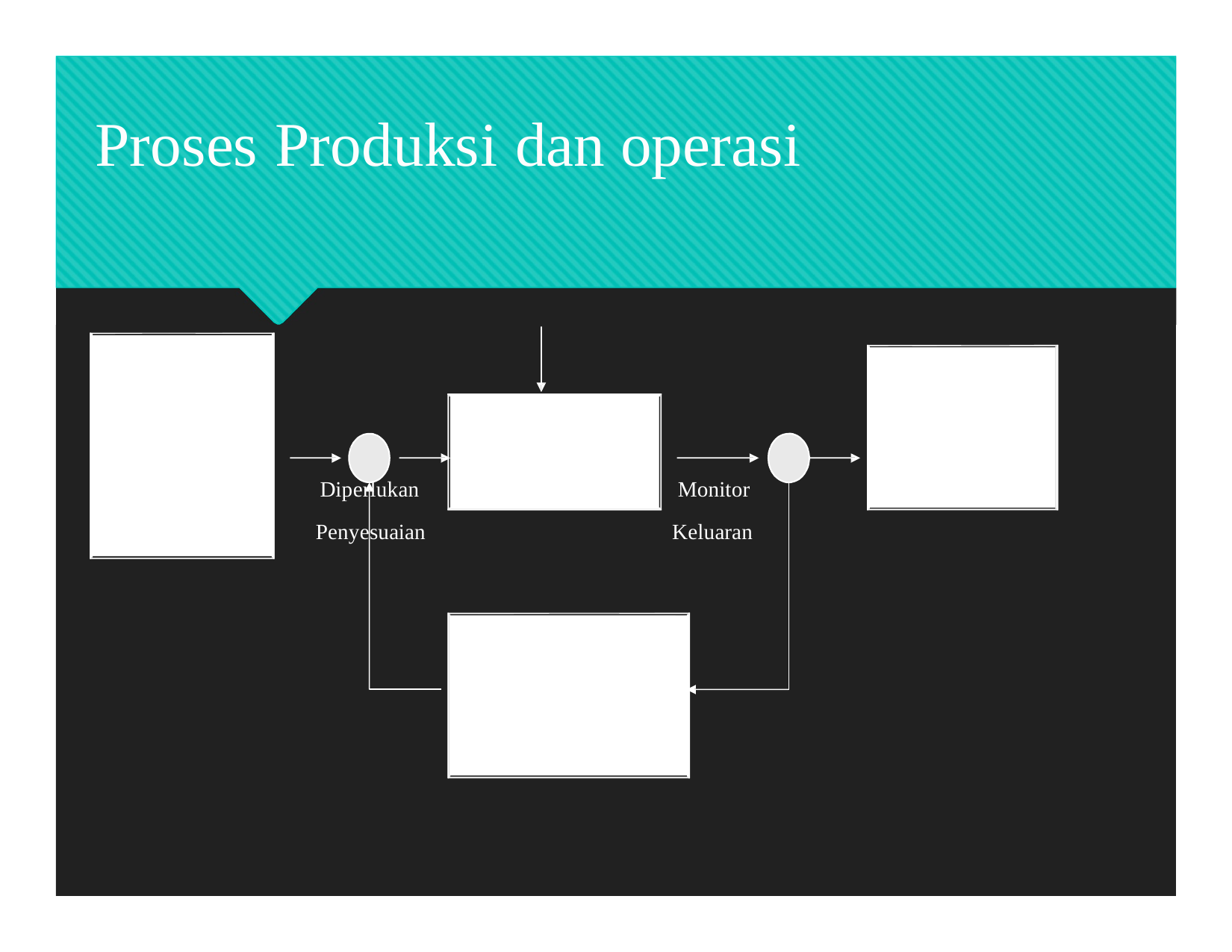

Proses Produksi dan operasi
Diperlukan                                               Monitor
Penyesuaian                                             Keluaran

FFlluukkttuuaassii AAccaakk

UUmmppaann BBaalliikk